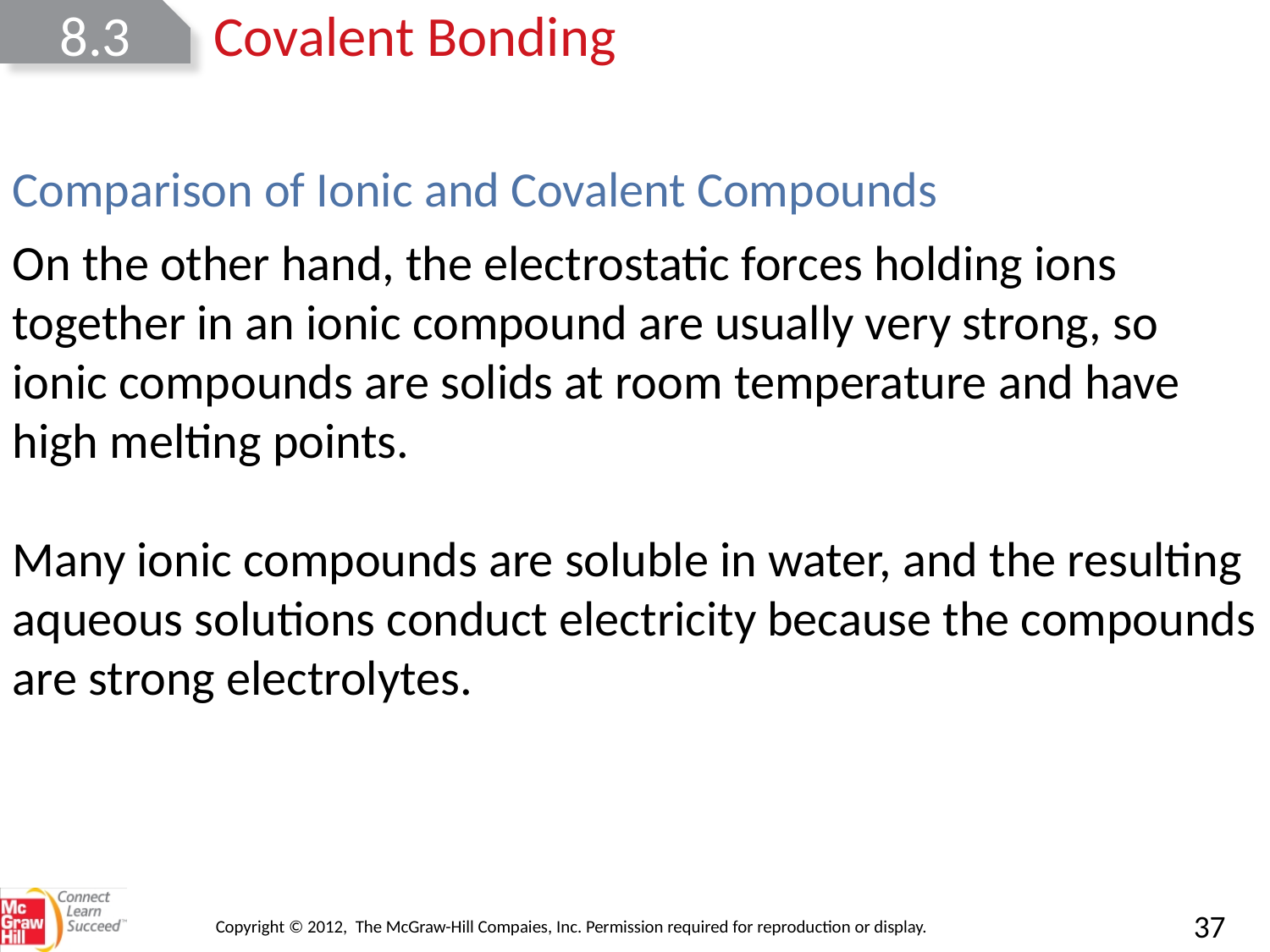

8.3
Covalent Bonding
Comparison of Ionic and Covalent Compounds

On the other hand, the electrostatic forces holding ions together in an ionic compound are usually very strong, so ionic compounds are solids at room temperature and have high melting points.

Many ionic compounds are soluble in water, and the resulting aqueous solutions conduct electricity because the compounds are strong electrolytes.

Copyright © 2012,  The McGraw-Hill Compaies, Inc. Permission required for reproduction or display.
37